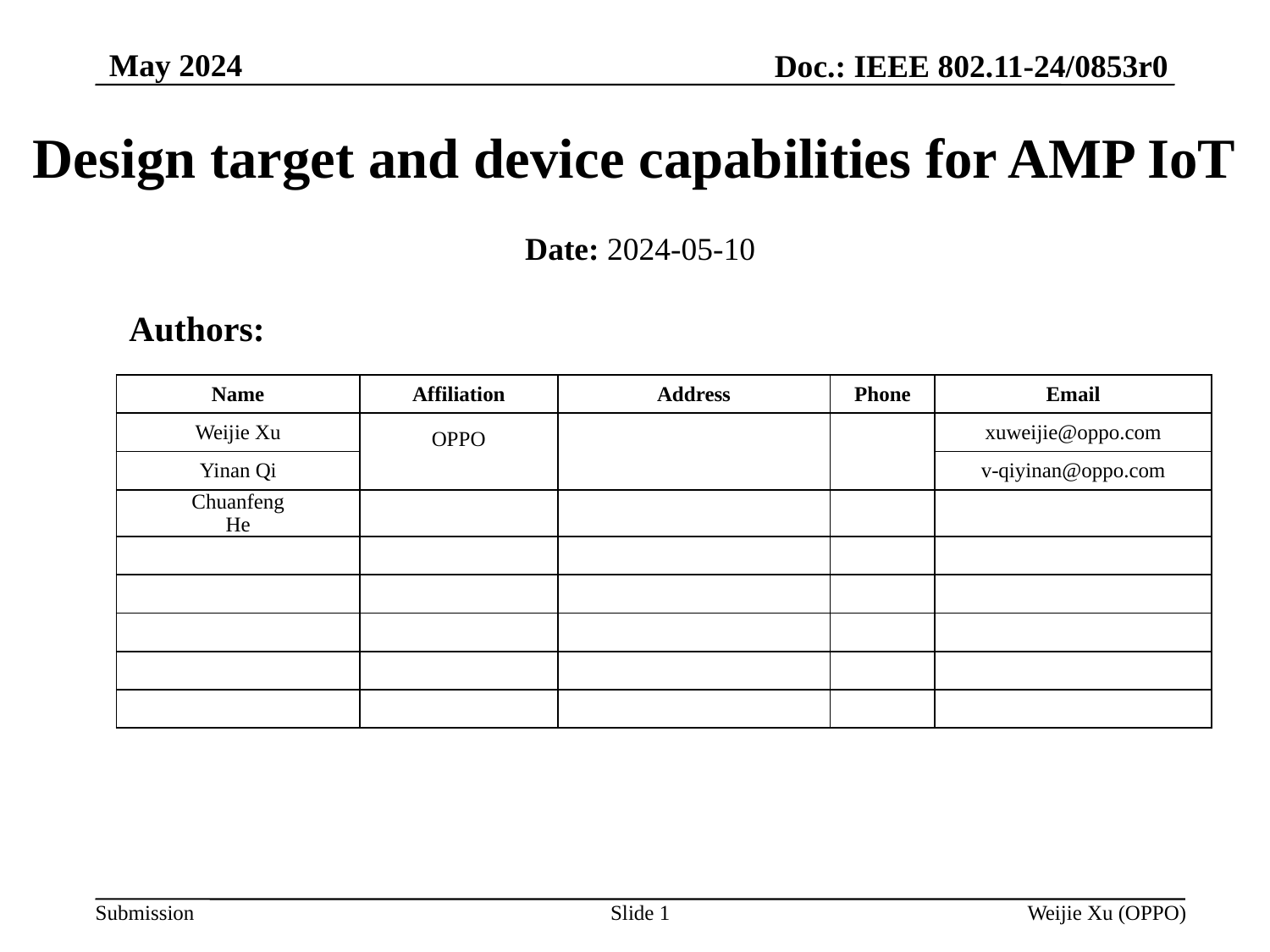

May 2024
Doc.: IEEE 802.11-24/0853r0
# Design target and device capabilities for AMP IoT
Date: 2024-05-10
Authors:
| Name | Affiliation | Address | Phone | Email |
| --- | --- | --- | --- | --- |
| Weijie Xu | OPPO |  |  | xuweijie@oppo.com |
| Yinan Qi |  |  |  | v-qiyinan@oppo.com |
| Chuanfeng He |  |  |  |  |
|  |  |  |  |  |
|  |  |  |  |  |
|  |  |  |  |  |
|  |  |  |  |  |
|  |  |  |  |  |
Slide 1
Weijie Xu (OPPO)